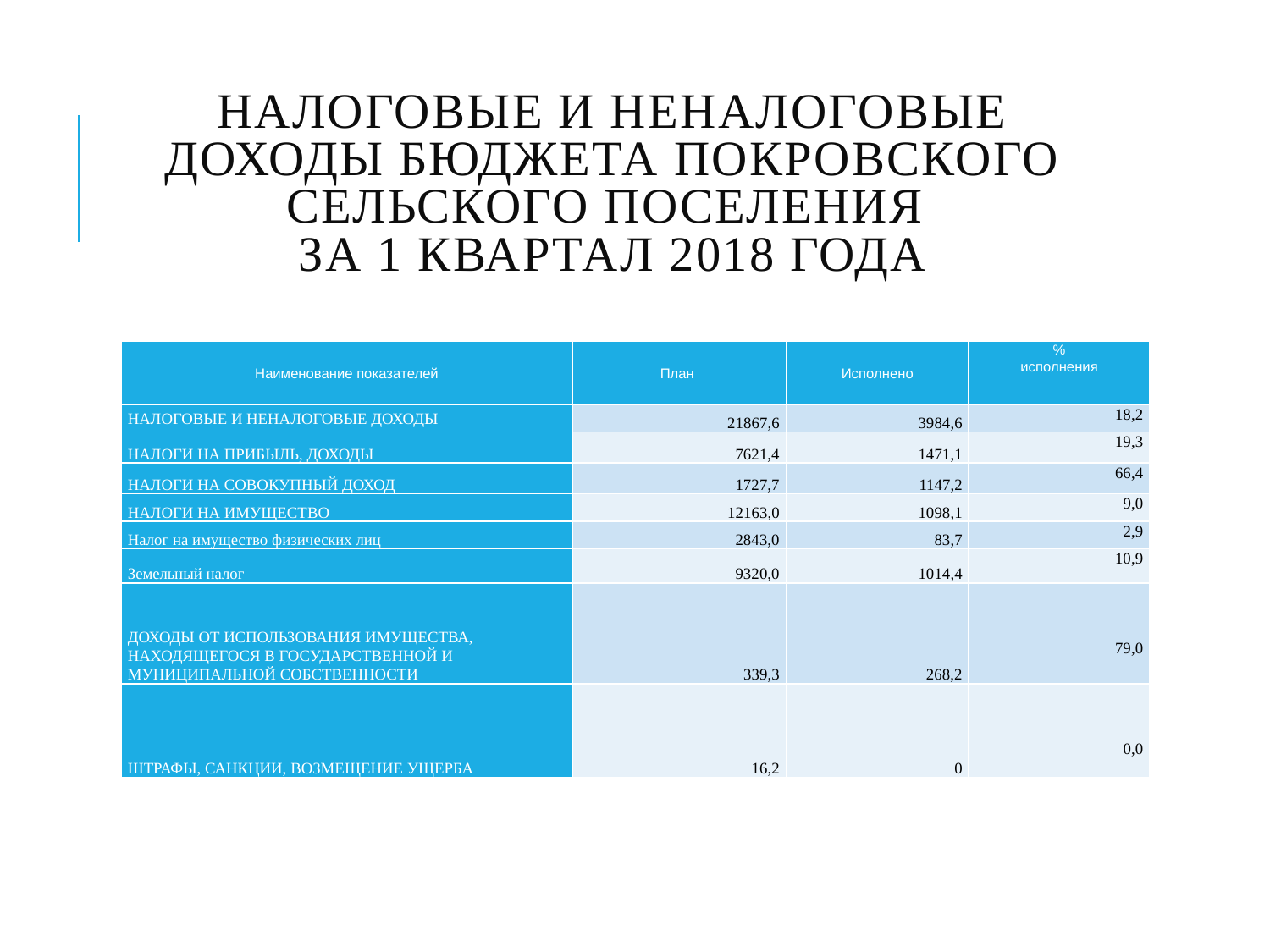

# Налоговые и неналоговые доходы бюджета Покровского сельского поселения за 1 квартал 2018 года
| Наименование показателей | План | Исполнено | % исполнения |
| --- | --- | --- | --- |
| НАЛОГОВЫЕ И НЕНАЛОГОВЫЕ ДОХОДЫ | 21867,6 | 3984,6 | 18,2 |
| НАЛОГИ НА ПРИБЫЛЬ, ДОХОДЫ | 7621,4 | 1471,1 | 19,3 |
| НАЛОГИ НА СОВОКУПНЫЙ ДОХОД | 1727,7 | 1147,2 | 66,4 |
| НАЛОГИ НА ИМУЩЕСТВО | 12163,0 | 1098,1 | 9,0 |
| Налог на имущество физических лиц | 2843,0 | 83,7 | 2,9 |
| Земельный налог | 9320,0 | 1014,4 | 10,9 |
| ДОХОДЫ ОТ ИСПОЛЬЗОВАНИЯ ИМУЩЕСТВА, НАХОДЯЩЕГОСЯ В ГОСУДАРСТВЕННОЙ И МУНИЦИПАЛЬНОЙ СОБСТВЕННОСТИ | 339,3 | 268,2 | 79,0 |
| ШТРАФЫ, САНКЦИИ, ВОЗМЕЩЕНИЕ УЩЕРБА | 16,2 | 0 | 0,0 |